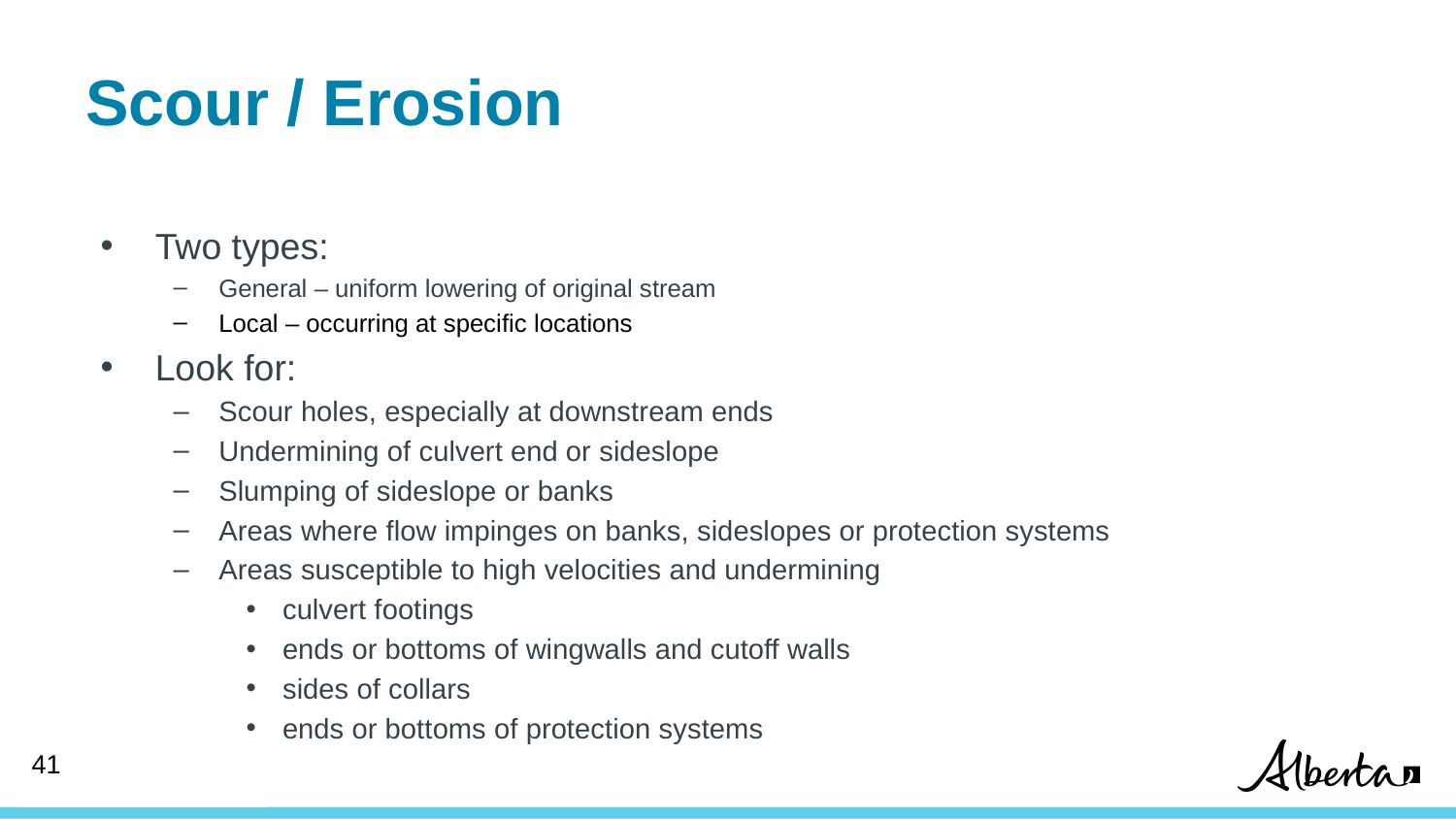

# Scour / Erosion
Two types:
General – uniform lowering of original stream
Local – occurring at specific locations
Look for:
Scour holes, especially at downstream ends
Undermining of culvert end or sideslope
Slumping of sideslope or banks
Areas where flow impinges on banks, sideslopes or protection systems
Areas susceptible to high velocities and undermining
culvert footings
ends or bottoms of wingwalls and cutoff walls
sides of collars
ends or bottoms of protection systems
41